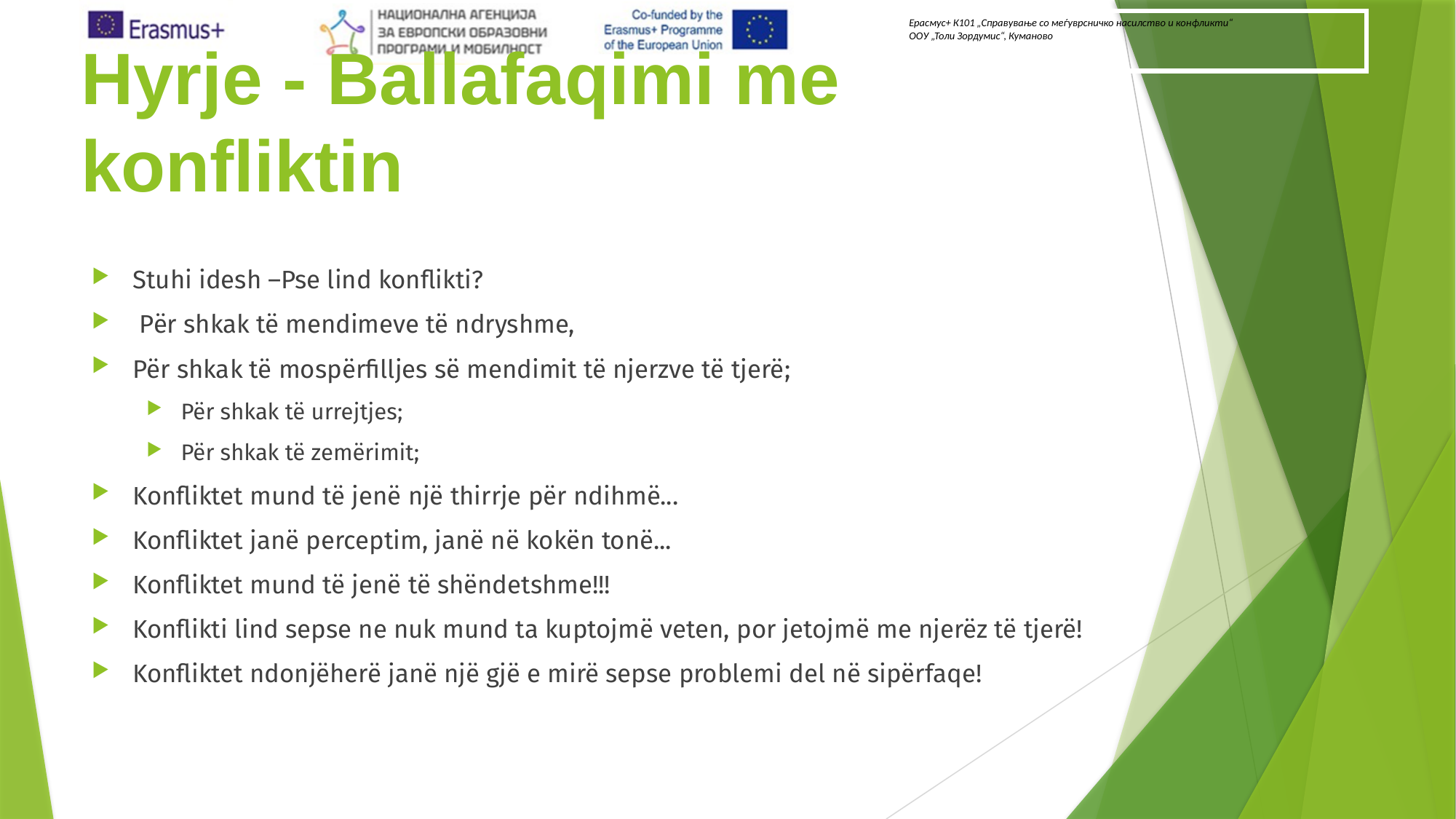

# Hyrje - Ballafaqimi me konfliktin

Stuhi idesh –Pse lind konflikti?
 Për shkak të mendimeve të ndryshme,
Për shkak të mospërfilljes së mendimit të njerzve të tjerë;
Për shkak të urrejtjes;
Për shkak të zemërimit;
Konfliktet mund të jenë një thirrje për ndihmë...
Konfliktet janë perceptim, janë në kokën tonë...
Konfliktet mund të jenë të shëndetshme!!!
Konflikti lind sepse ne nuk mund ta kuptojmë veten, por jetojmë me njerëz të tjerë!
Konfliktet ndonjëherë janë një gjë e mirë sepse problemi del në sipërfaqe!